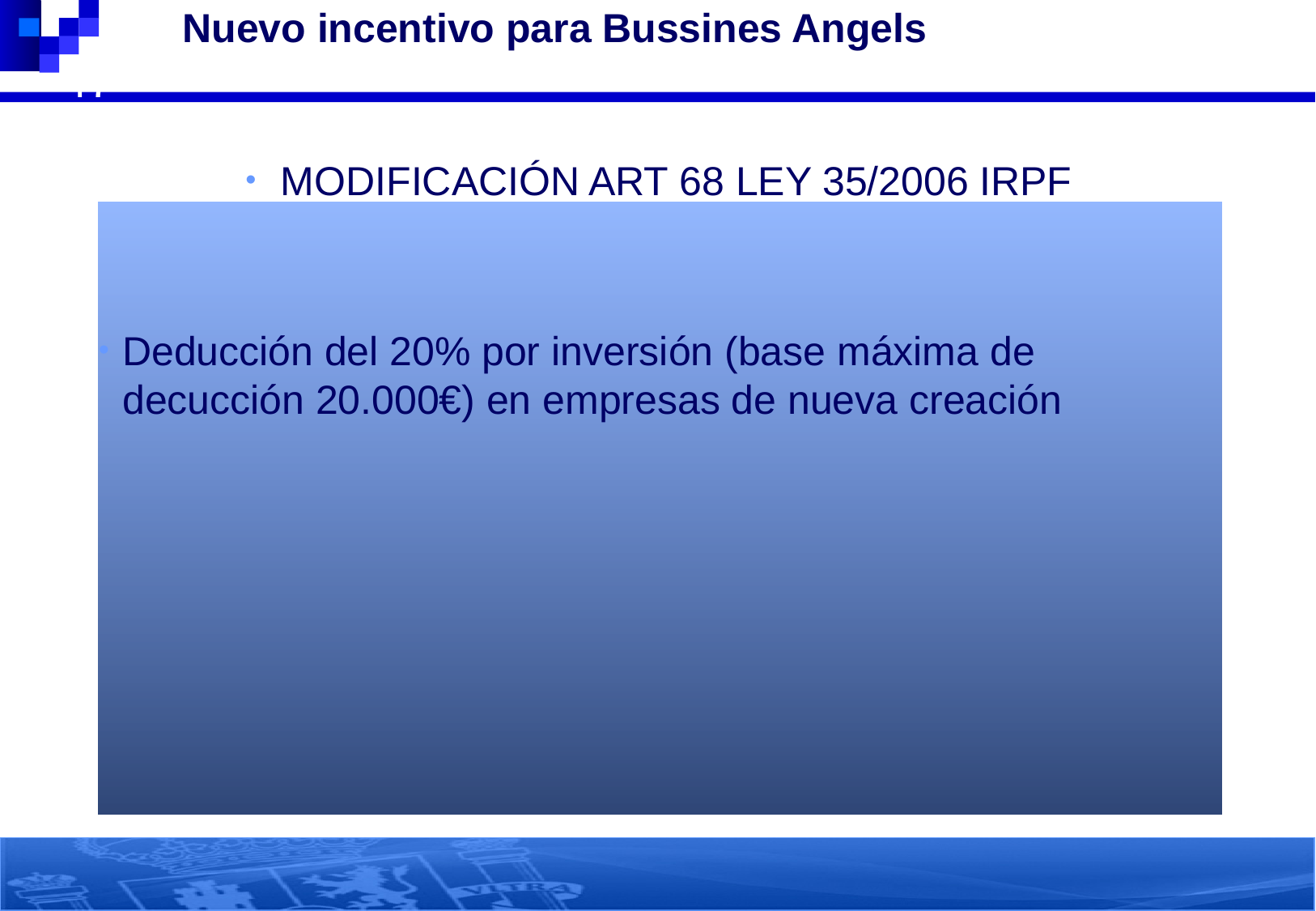

Nuevo incentivo para Bussines Angels

47
 MODIFICACIÓN ART 68 LEY 35/2006 IRPF

Deducción del 20% por inversión (base máxima de decucción 20.000€) en empresas de nueva creación